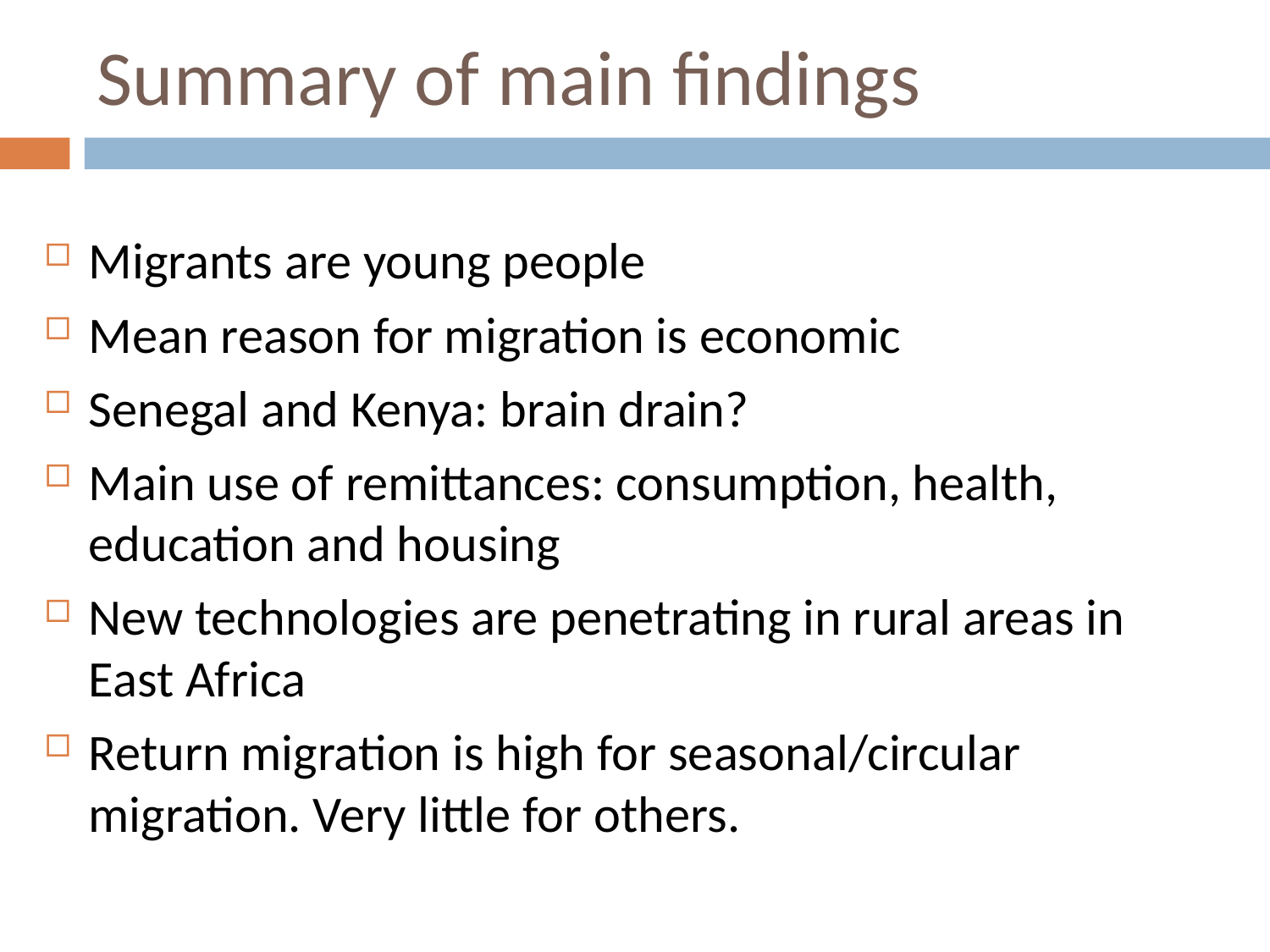

# Summary of main findings

Migrants are young people
Mean reason for migration is economic
Senegal and Kenya: brain drain?
Main use of remittances: consumption, health, education and housing
New technologies are penetrating in rural areas in East Africa
Return migration is high for seasonal/circular migration. Very little for others.